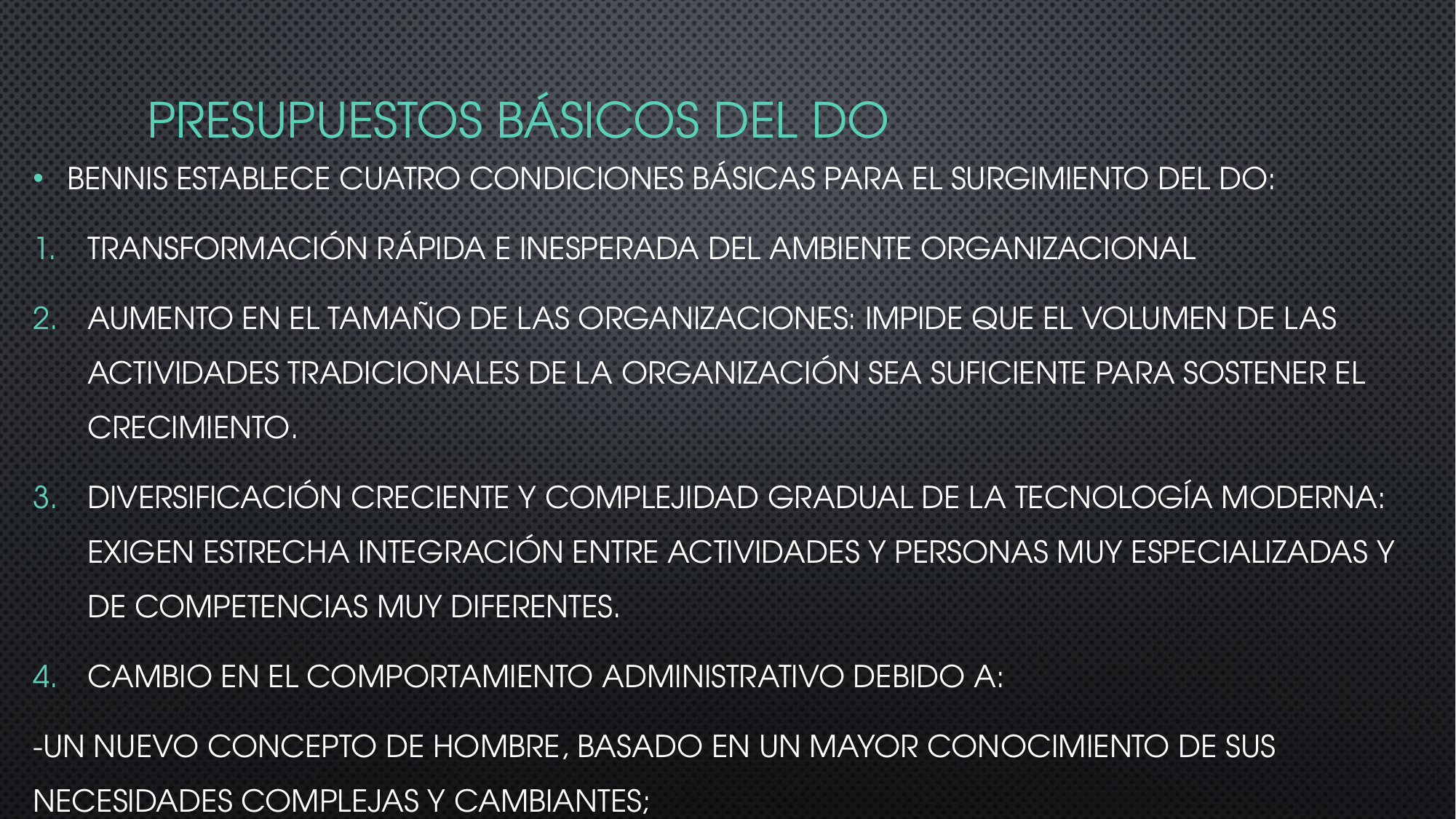

# Presupuestos básicos del do
Bennis establece cuatro condiciones básicas para el surgimiento del Do:
Transformación rápida e inesperada del ambiente organizacional
Aumento en el tamaño de las organizaciones: impide que el volumen de las actividades tradicionales de la organización sea suficiente para sostener el crecimiento.
Diversificación creciente y complejidad gradual de la tecnología moderna: exigen estrecha integración entre actividades y personas muy especializadas y de competencias muy diferentes.
Cambio en el comportamiento administrativo debido a:
-un nuevo concepto de hombre, basado en un mayor conocimiento de sus necesidades complejas y cambiantes;